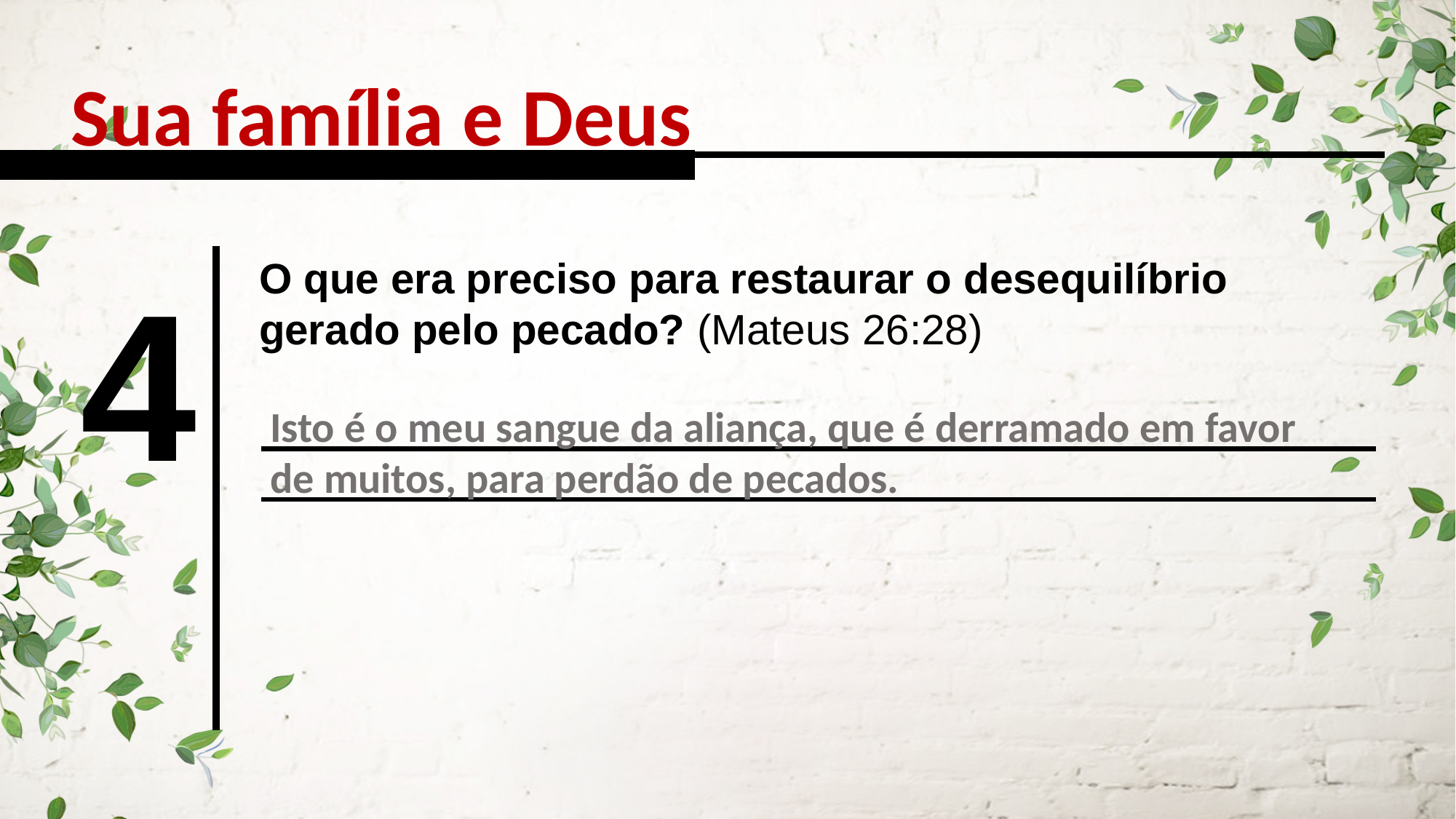

Sua família e Deus

4
O que era preciso para restaurar o desequilíbrio gerado pelo pecado? (Mateus 26:28)
Isto é o meu sangue da aliança, que é derramado em favor de muitos, para perdão de pecados.